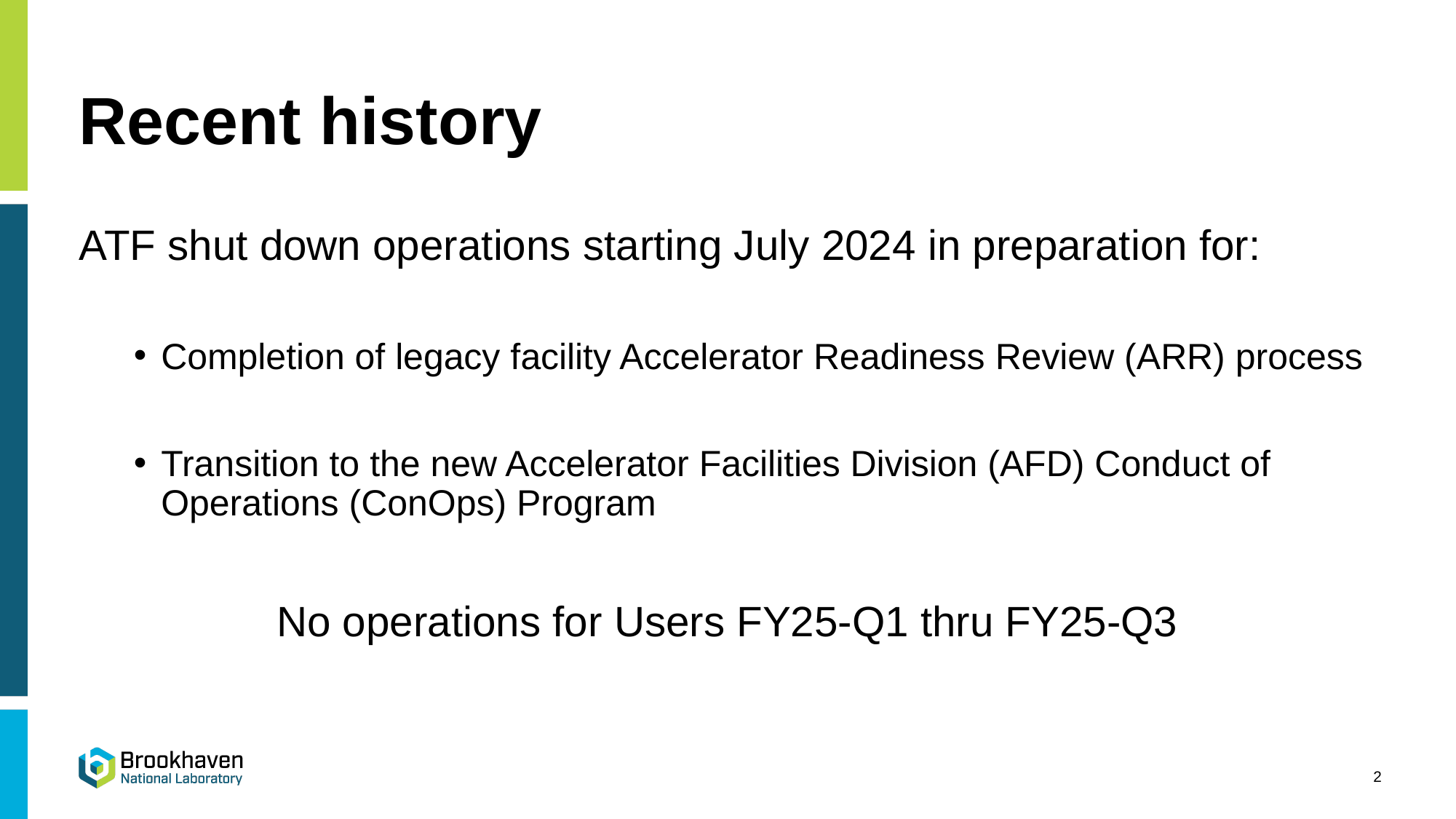

# Recent history
ATF shut down operations starting July 2024 in preparation for:

Completion of legacy facility Accelerator Readiness Review (ARR) process

Transition to the new Accelerator Facilities Division (AFD) Conduct of Operations (ConOps) Program

No operations for Users FY25-Q1 thru FY25-Q3
2